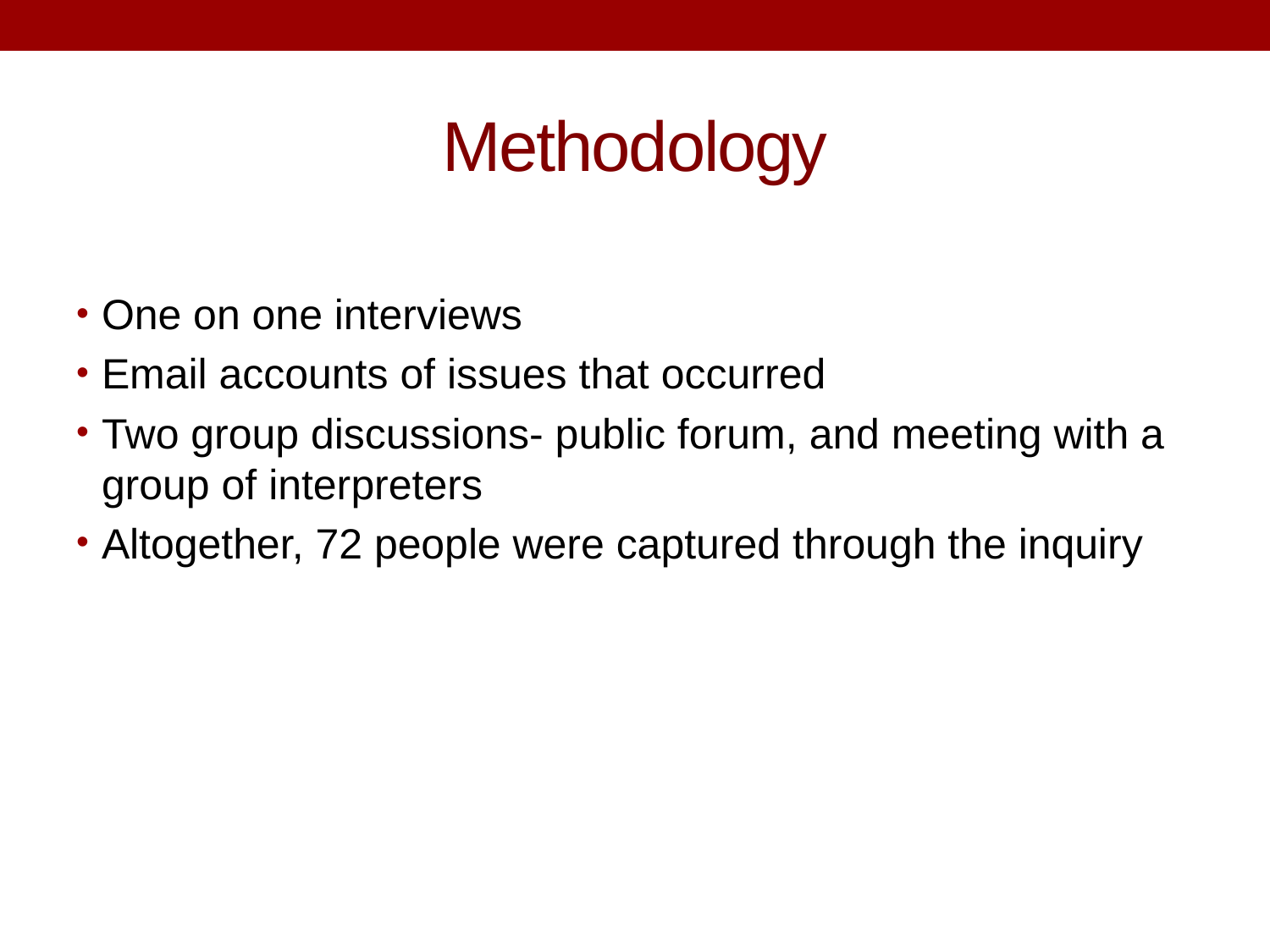

# Methodology

One on one interviews
Email accounts of issues that occurred
Two group discussions- public forum, and meeting with a group of interpreters
Altogether, 72 people were captured through the inquiry